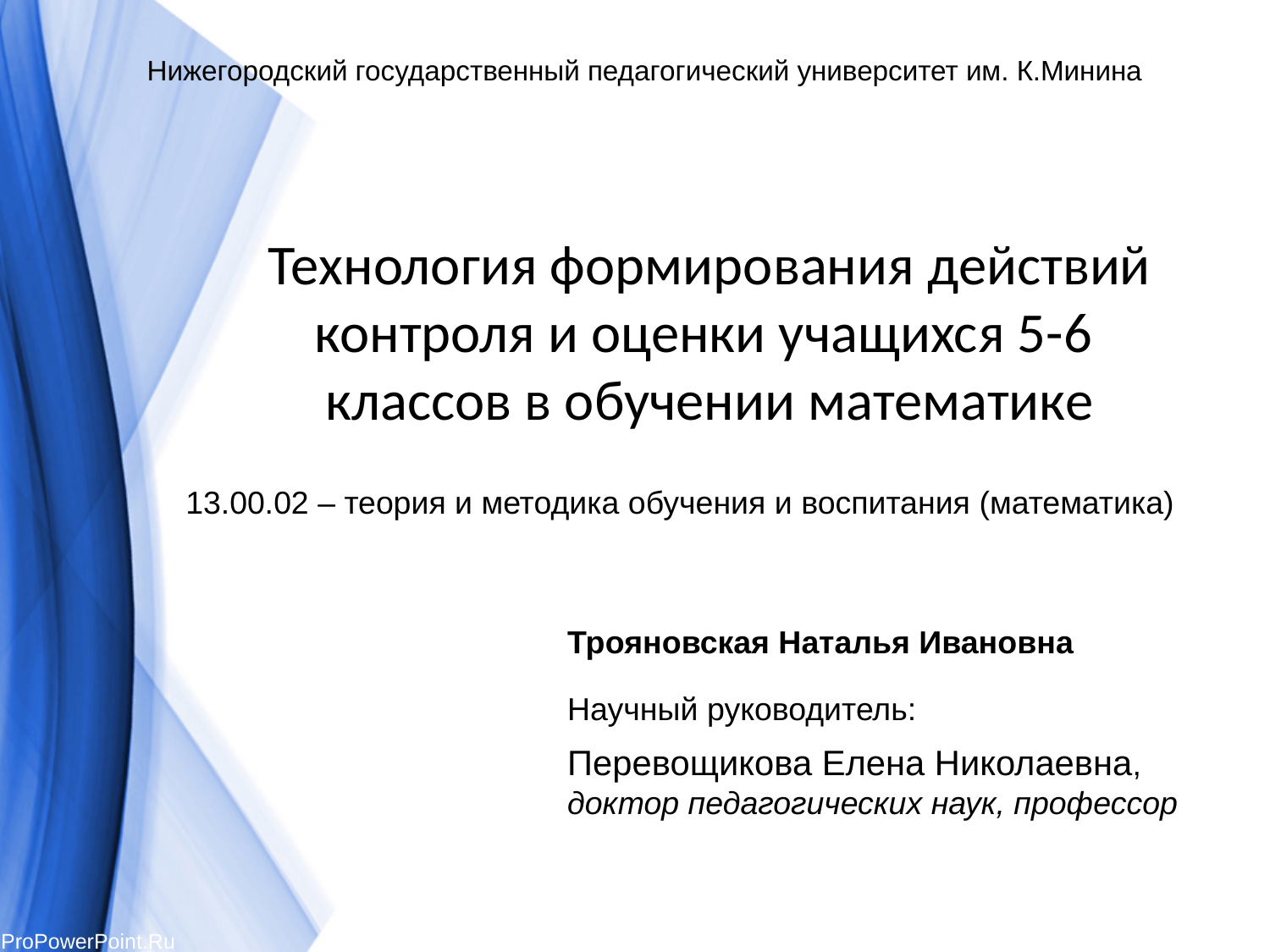

Нижегородский государственный педагогический университет им. К.Минина
Технология формирования действий контроля и оценки учащихся 5-6  классов в обучении математике
13.00.02 – теория и методика обучения и воспитания (математика)
Трояновская Наталья Ивановна

Научный руководитель:

Перевощикова Елена Николаевна,
доктор педагогических наук, профессор